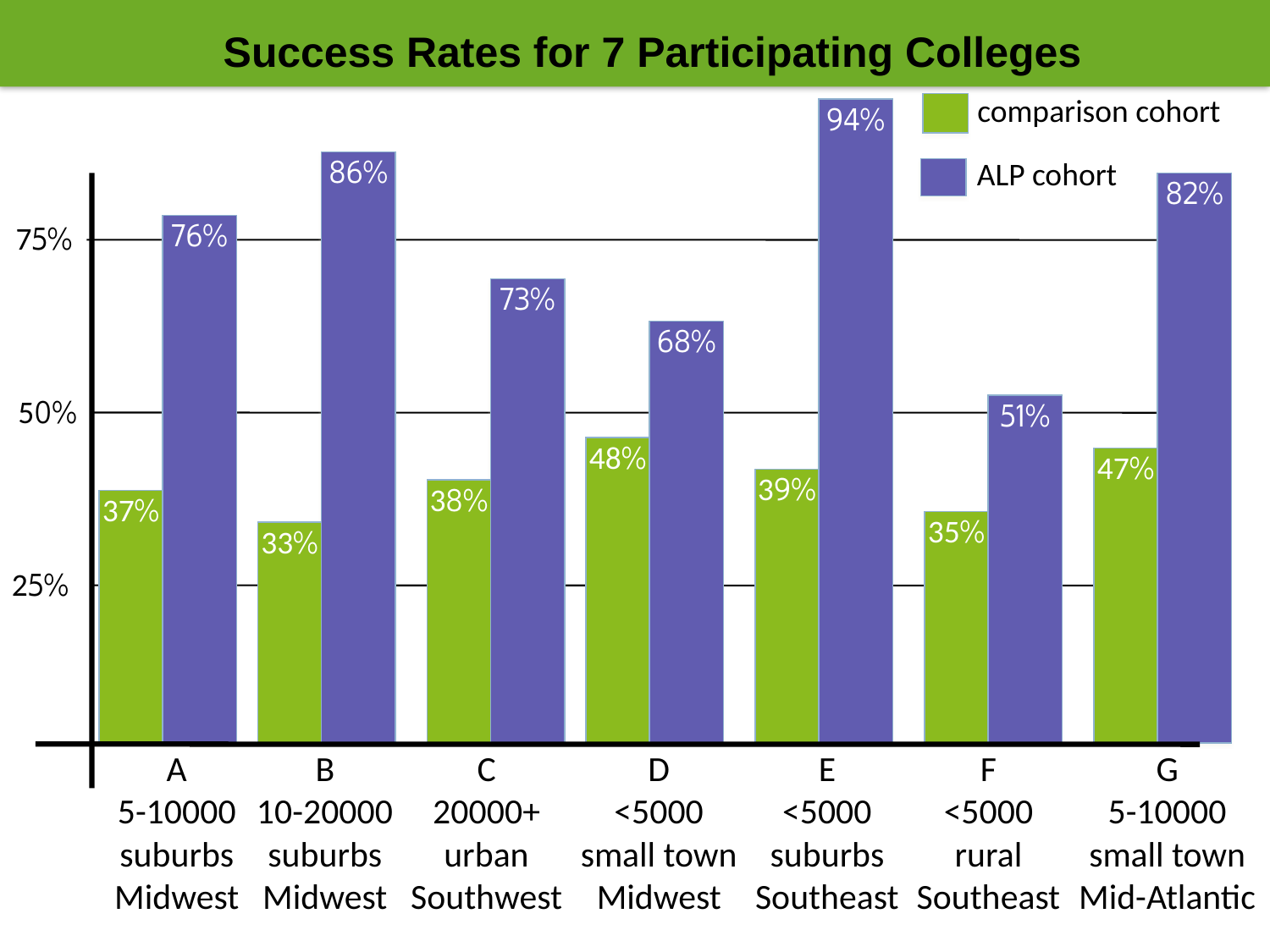

Success Rates for 7 Participating Colleges
comparison cohort

ALP cohort

94%
39%
86%
33%

82%
47%
76%
37%
75%

73%
38%
68%
48%
50%

51%
35%
25%

A
5-10000
suburbs
Midwest
B
10-20000
suburbs
Midwest
C
20000+
urban
Southwest
D
<5000
small town
Midwest
E
<5000
suburbs
Southeast
F
<5000
rural
Southeast
G
5-10000
small town
Mid-Atlantic